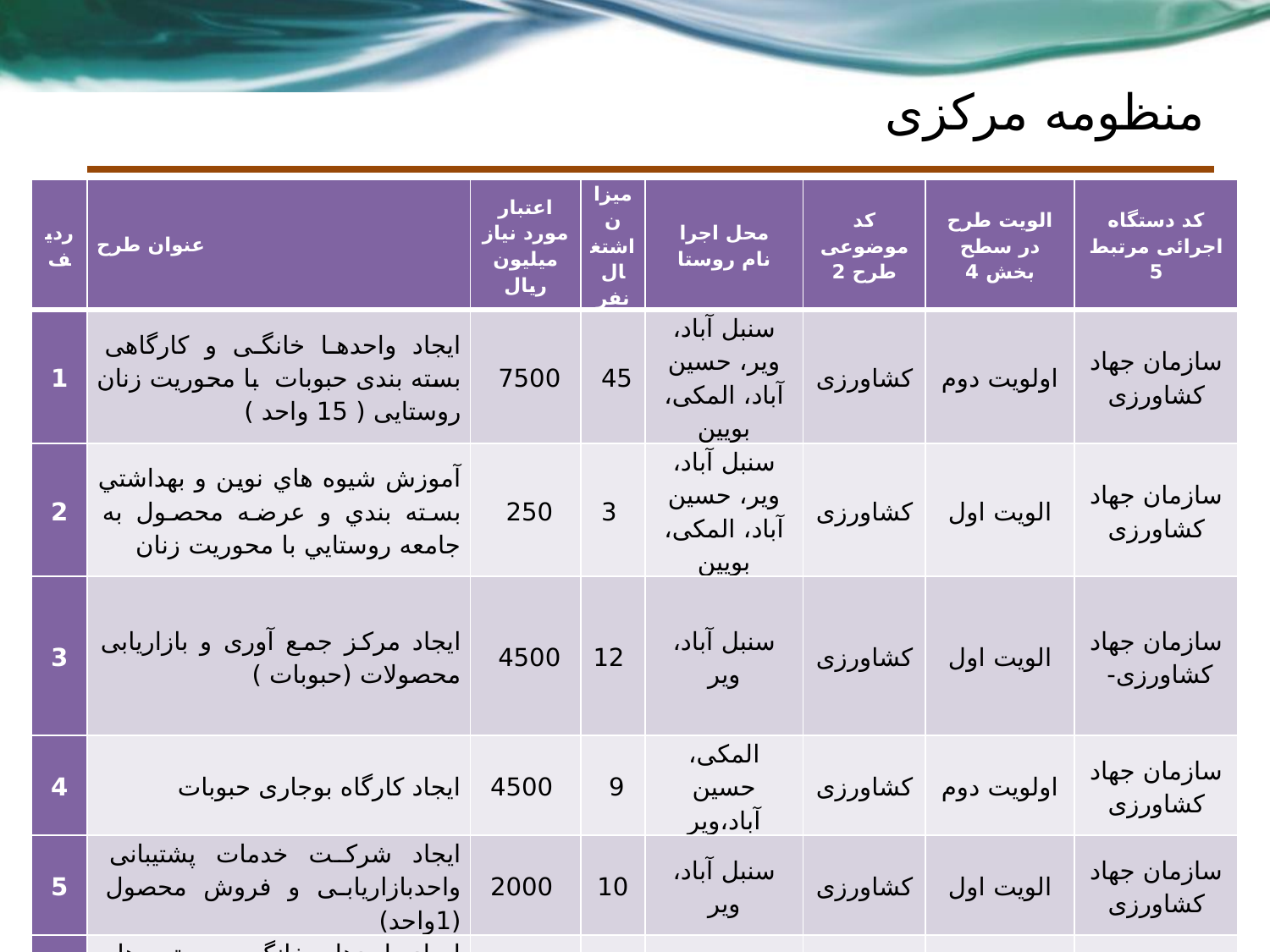

# منظومه مرکزی
| ردیف | عنوان طرح | اعتبار مورد نیاز میلیون ریال | میزان اشتغال نفر | محل اجرا نام روستا | کد موضوعی طرح 2 | الویت طرح در سطح بخش 4 | کد دستگاه اجرائی مرتبط 5 |
| --- | --- | --- | --- | --- | --- | --- | --- |
| 1 | ایجاد واحدها خانگی و کارگاهی بسته بندی حبوبات با محوریت زنان روستایی ( 15 واحد ) | 7500 | 45 | سنبل آباد، ویر، حسین آباد، المکی، بویین | کشاورزی | اولویت دوم | سازمان جهاد کشاورزی |
| 2 | آموزش شيوه هاي نوين و بهداشتي بسته بندي و عرضه محصول به جامعه روستايي با محوريت زنان | 250 | 3 | سنبل آباد، ویر، حسین آباد، المکی، بویین | کشاورزی | الویت اول | سازمان جهاد کشاورزی |
| 3 | ایجاد مرکز جمع آوری و بازاریابی محصولات (حبوبات ) | 4500 | 12 | سنبل آباد، ویر | کشاورزی | الویت اول | سازمان جهاد کشاورزی- |
| 4 | ایجاد کارگاه بوجاری حبوبات | 4500 | 9 | المکی، حسین آباد،ویر | کشاورزی | اولویت دوم | سازمان جهاد کشاورزی |
| 5 | ایجاد شرکت خدمات پشتیبانی واحدبازاریابی و فروش محصول (1واحد) | 2000 | 10 | سنبل آباد، ویر | کشاورزی | الویت اول | سازمان جهاد کشاورزی |
| 6 | ایجاد واحدهای خانگی و مجتمع های کوچک گلخانه ای تولید و پرورش قارچ | 4000 | 10 | کبودگنبد، ویک | کشاورزی | اولویت دوم | سازمان جهادکشاورزی |